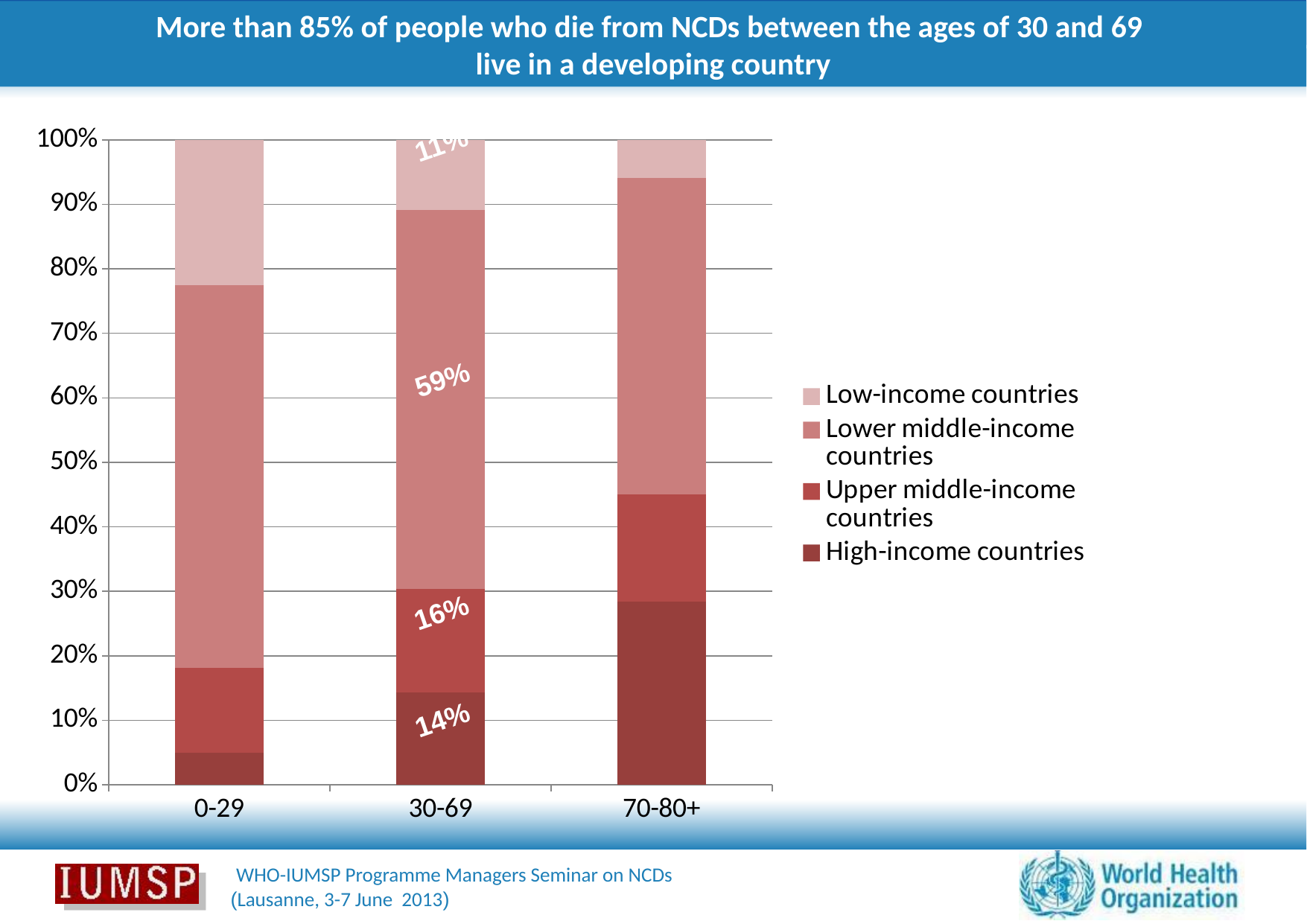

More than 85% of people who die from NCDs between the ages of 30 and 69
live in a developing country

### Chart

| Category | High-income countries | Upper middle-income countries | Lower middle-income countries | Low-income countries |
|---|---|---|---|---|
| 0-29 | 79324.83240000001 | 206373.71700000003 | 939369.763 | 355373.52 |
| 30-69 | 2036719.601 | 2268260.6780000003 | 8332605.08 | 1535401.96 |
| 70-80+ | 5792251.720000001 | 3366489.38 | 10007797.9 | 1201902.55 |
11%
59%
16%
14%